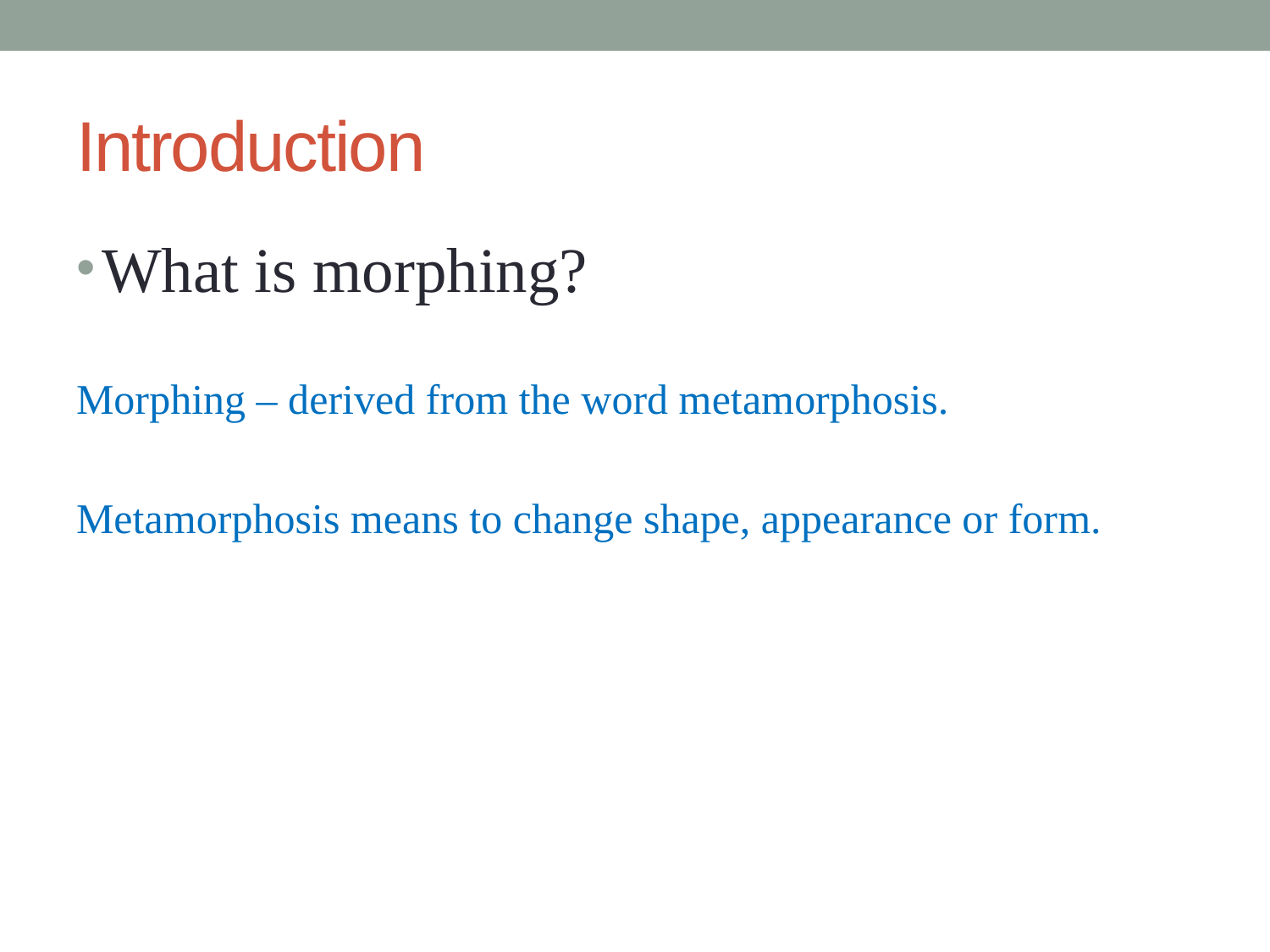

# Introduction
What is morphing?

Morphing – derived from the word metamorphosis.

Metamorphosis means to change shape, appearance or form.